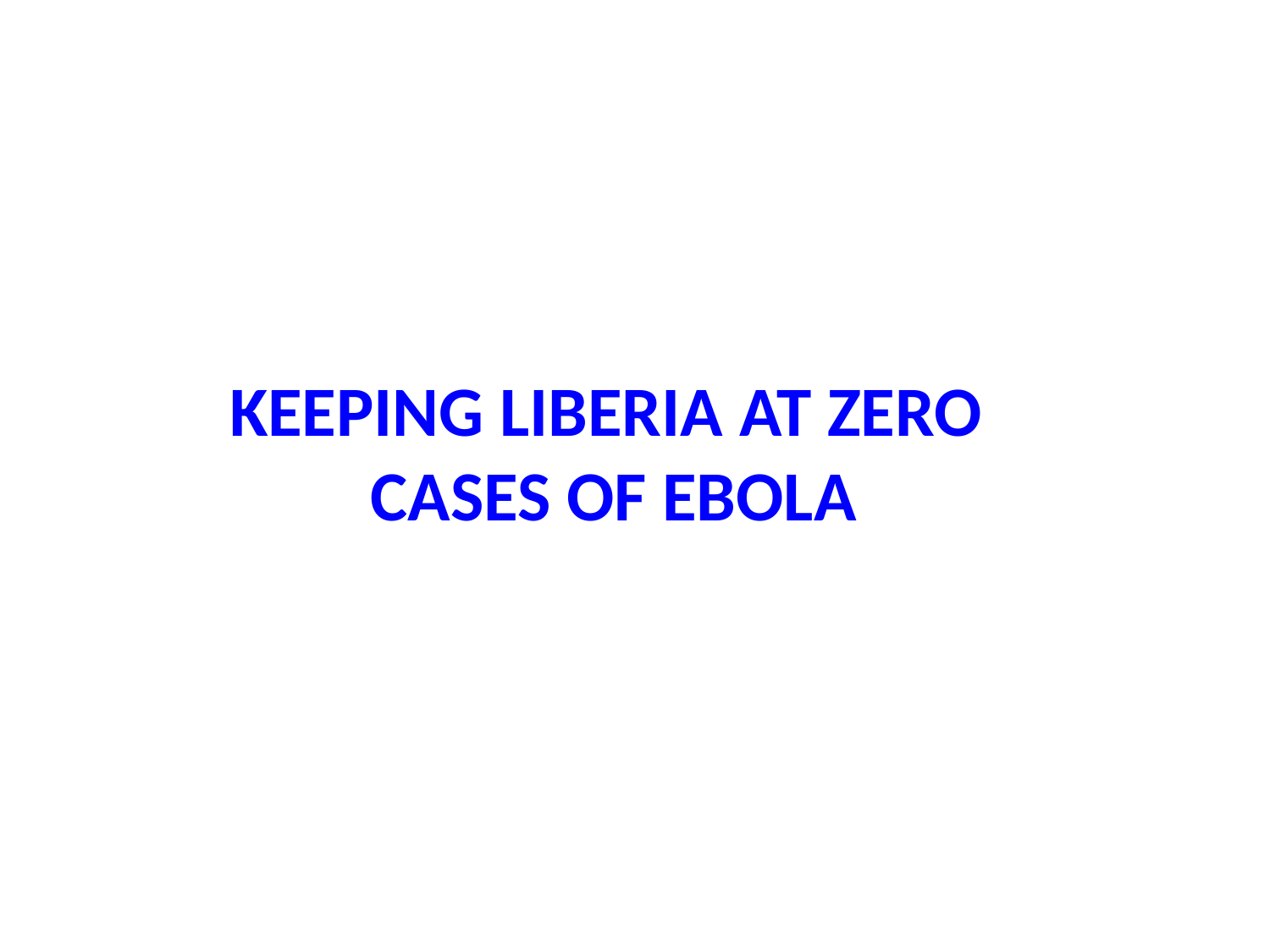

# Keeping Liberia at Zero Cases of Ebola